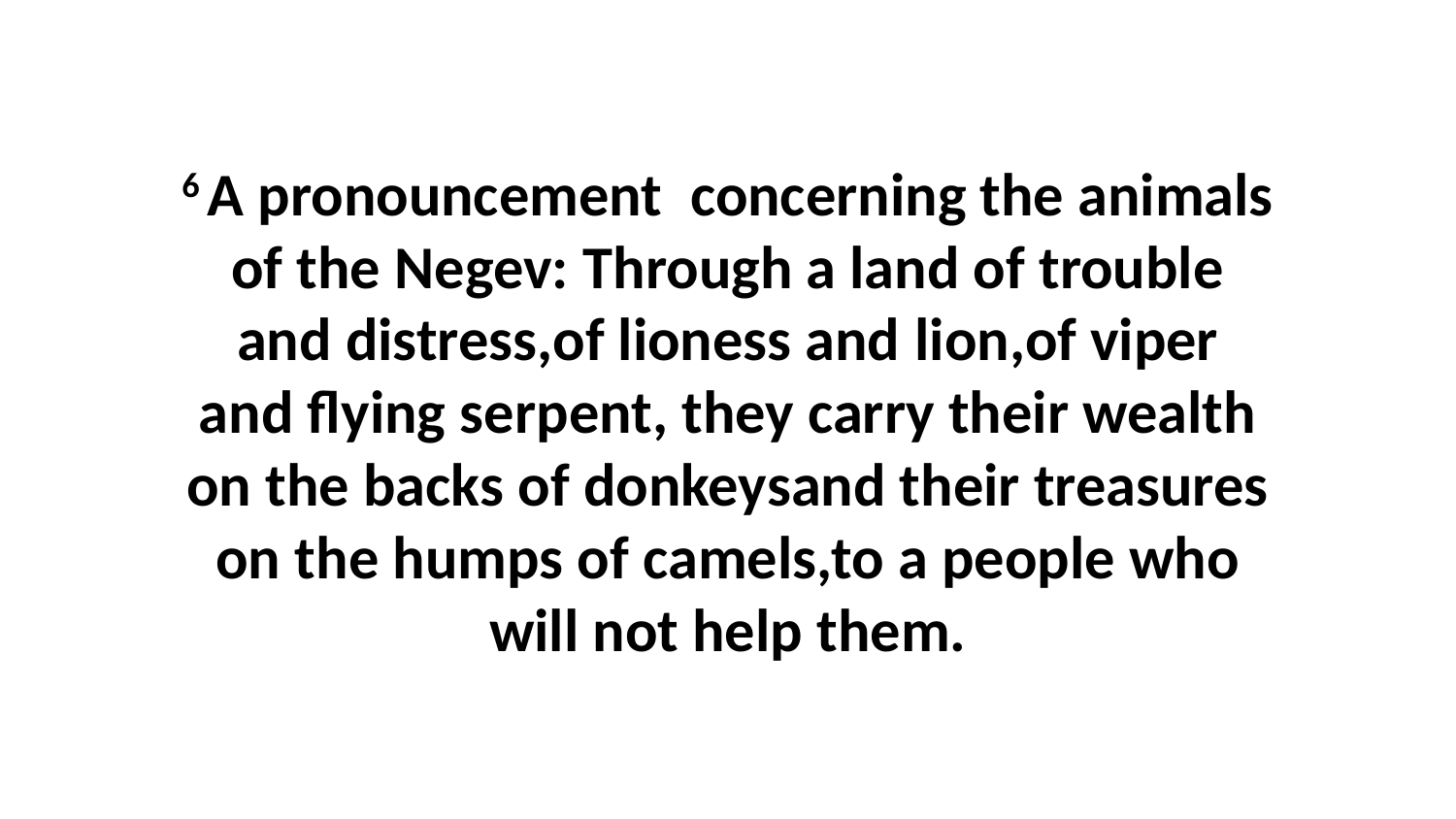

6 A pronouncement  concerning the animals of the Negev: Through a land of trouble and distress,of lioness and lion,of viper and flying serpent, they carry their wealth on the backs of donkeysand their treasures on the humps of camels,to a people who will not help them.